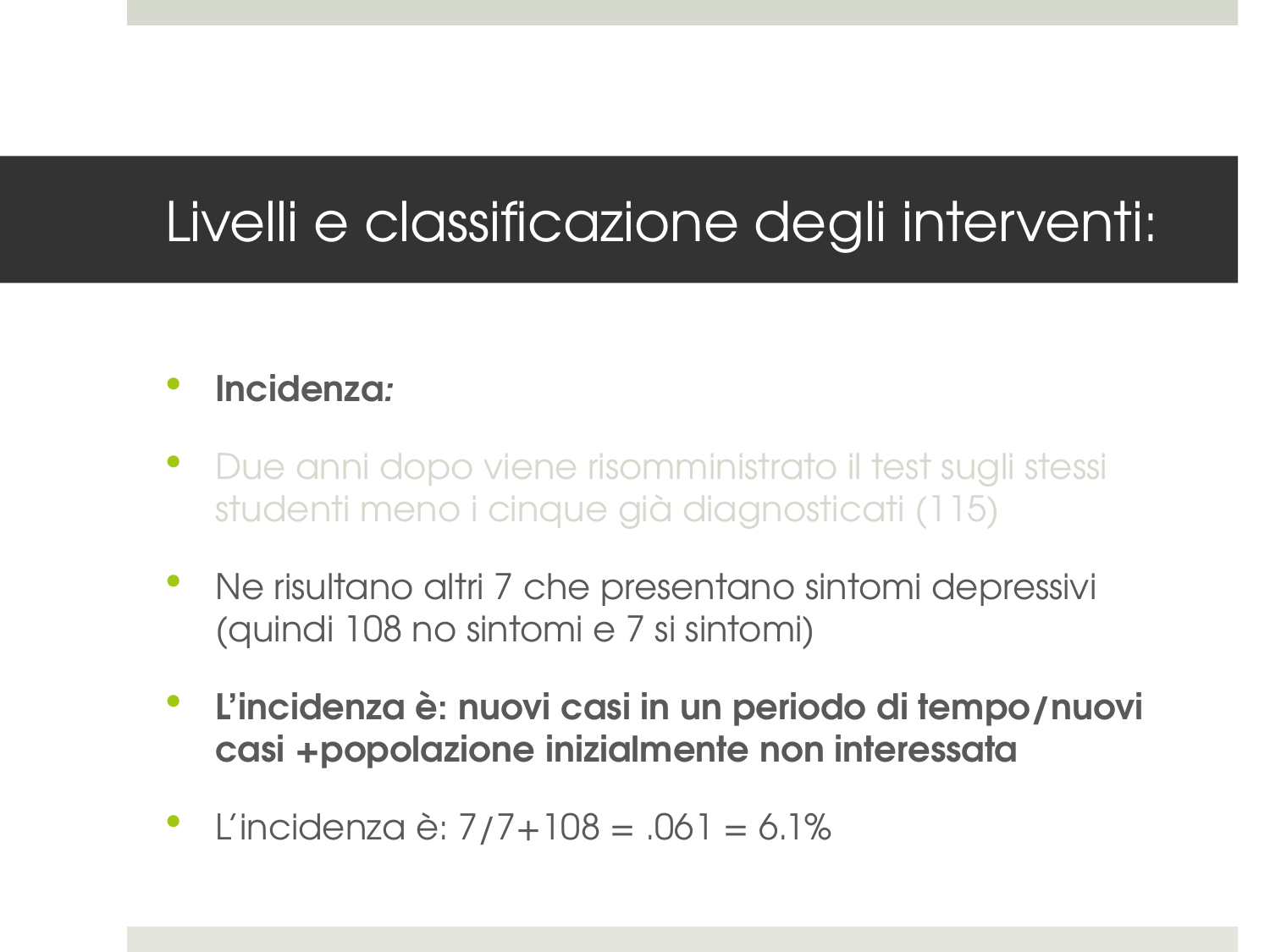

# Livelli e classificazione degli interventi:
Incidenza:
Due anni dopo viene risomministrato il test sugli stessi studenti meno i cinque già diagnosticati (115)
Ne risultano altri 7 che presentano sintomi depressivi (quindi 108 no sintomi e 7 si sintomi)
L’incidenza è: nuovi casi in un periodo di tempo/nuovi casi +popolazione inizialmente non interessata
L’incidenza è: 7/7+108 = .061 = 6.1%